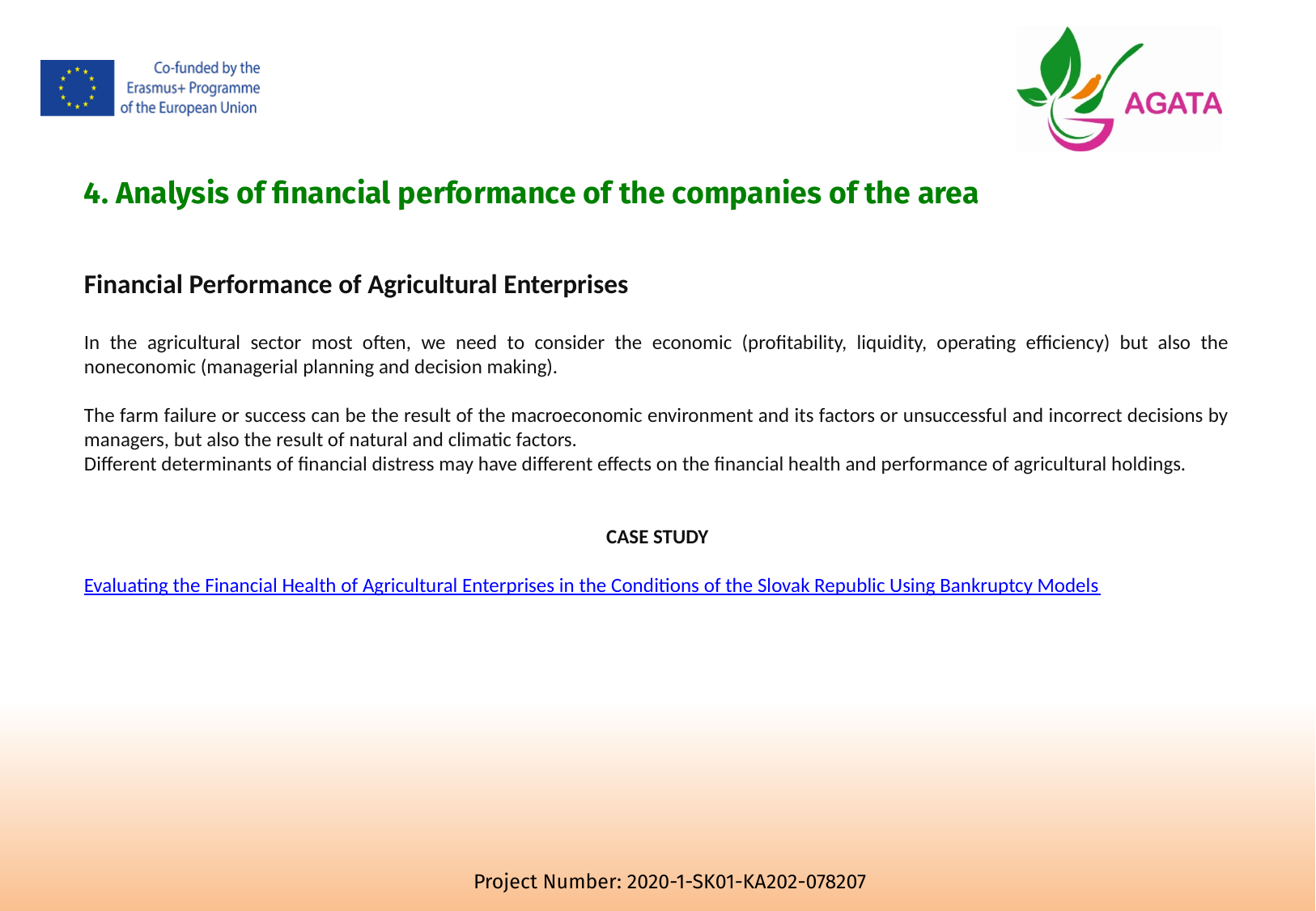

4. Analysis of financial performance of the companies of the area
Financial Performance of Agricultural Enterprises

In the agricultural sector most often, we need to consider the economic (profitability, liquidity, operating efficiency) but also the noneconomic (managerial planning and decision making).

The farm failure or success can be the result of the macroeconomic environment and its factors or unsuccessful and incorrect decisions by managers, but also the result of natural and climatic factors.
Different determinants of financial distress may have different effects on the financial health and performance of agricultural holdings.

CASE STUDY

Evaluating the Financial Health of Agricultural Enterprises in the Conditions of the Slovak Republic Using Bankruptcy Models